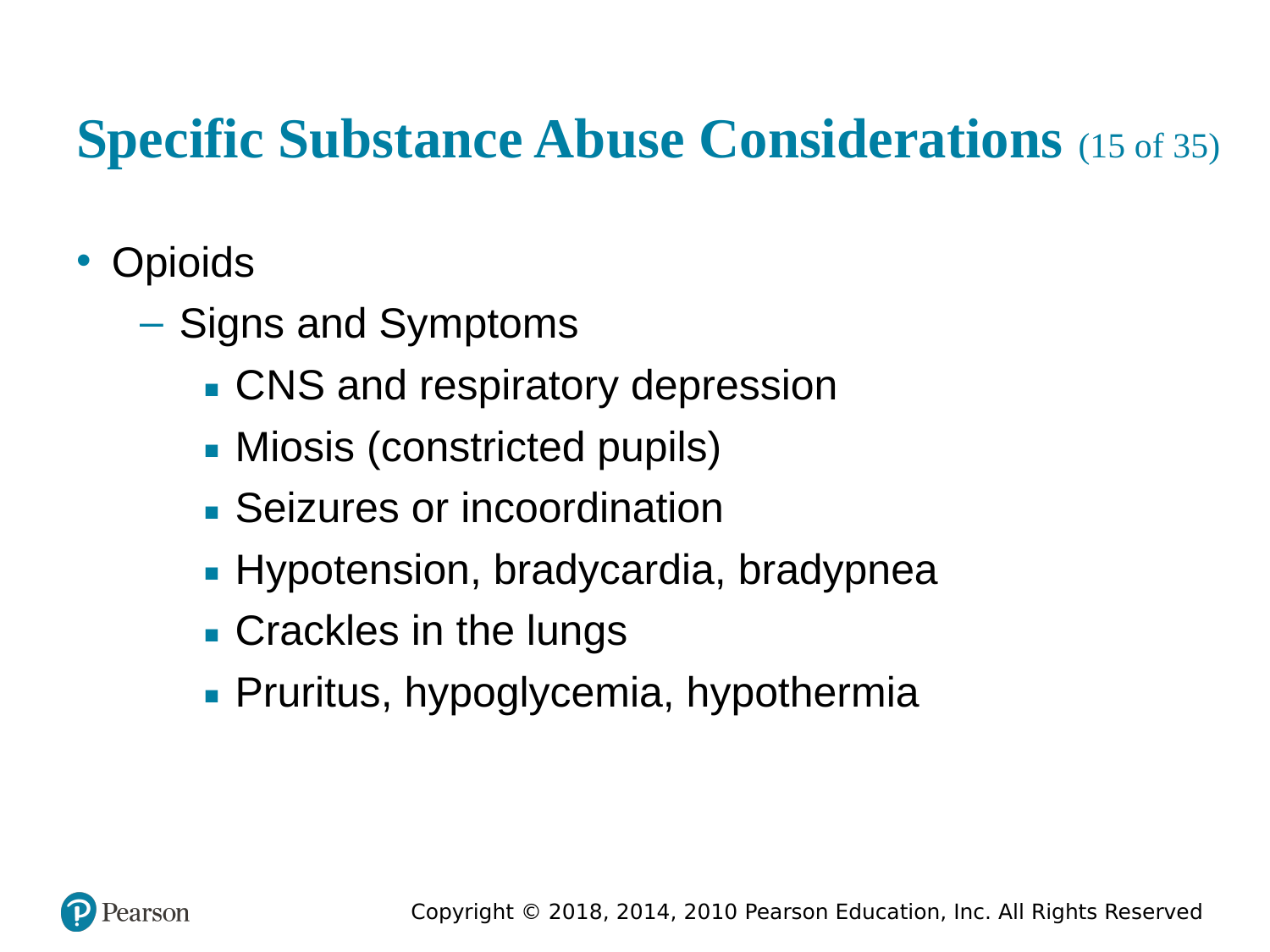

# Specific Substance Abuse Considerations (15 of 35)
Opioids
Signs and Symptoms
C N S and respiratory depression
Miosis (constricted pupils)
Seizures or incoordination
Hypotension, bradycardia, bradypnea
Crackles in the lungs
Pruritus, hypoglycemia, hypothermia